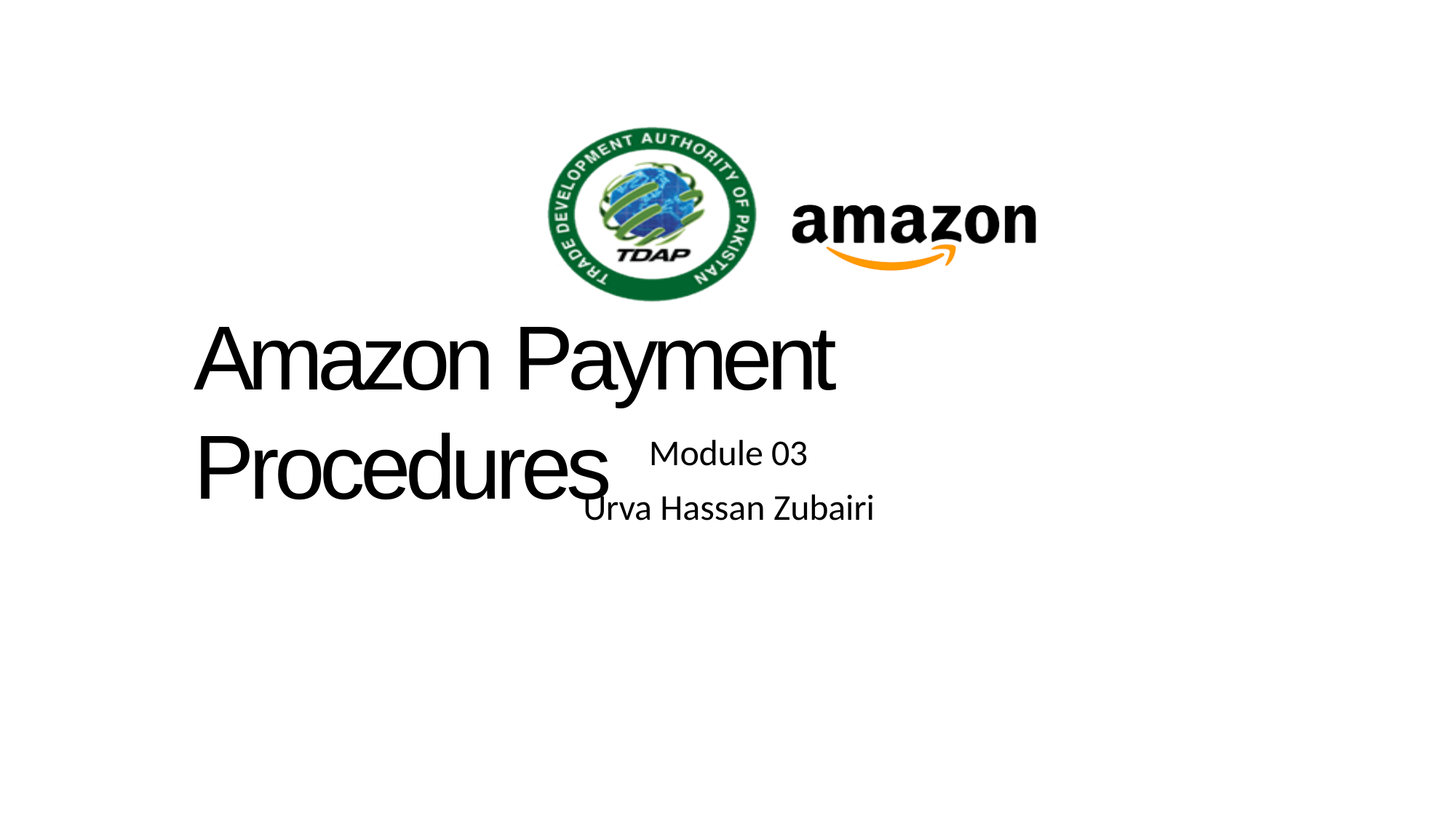

# Amazon Payment Procedures
Module 03
Urva Hassan Zubairi